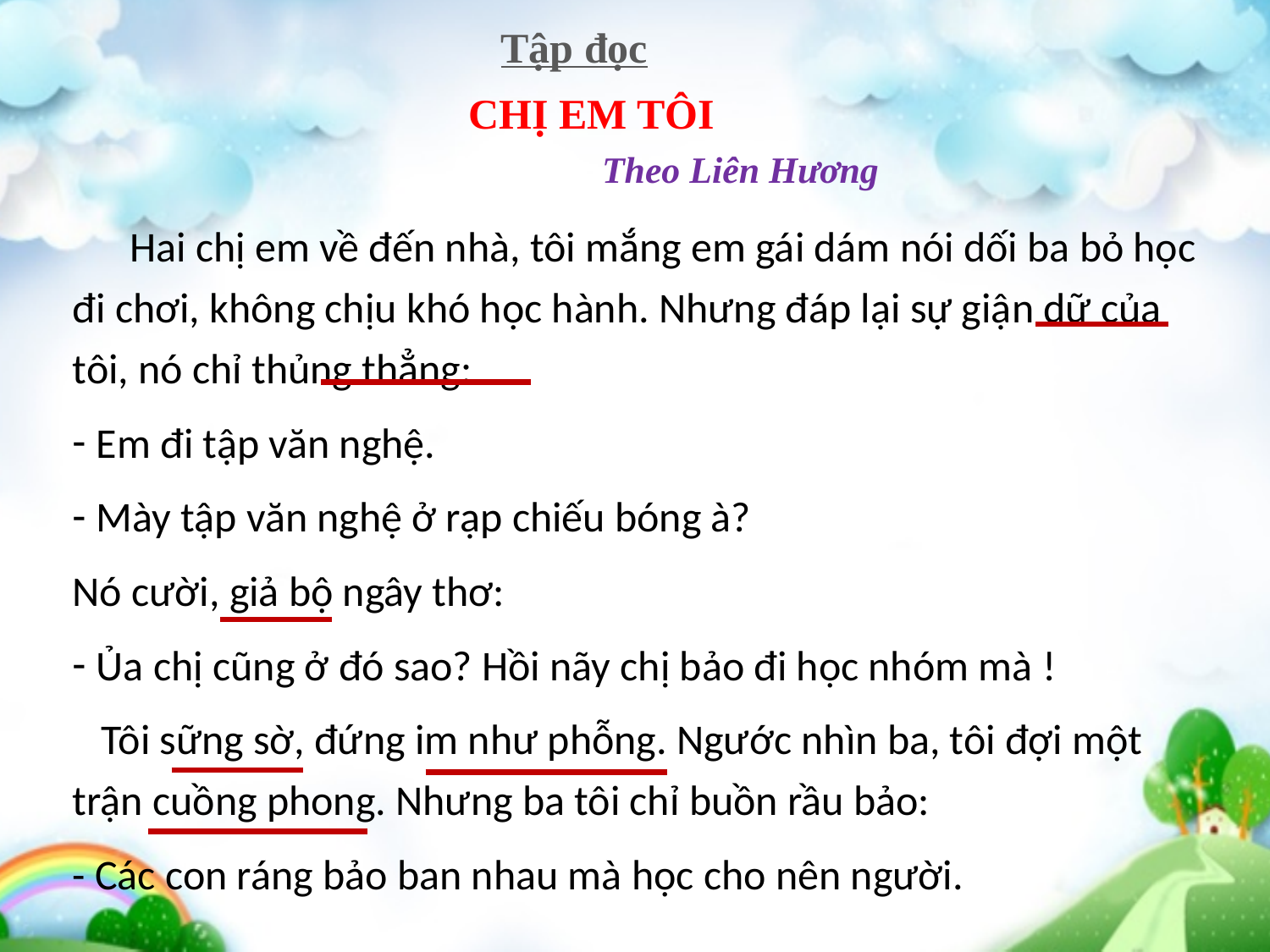

Tập đọc
CHỊ EM TÔI
Theo Liên Hương
      Hai chị em về đến nhà, tôi mắng em gái dám nói dối ba bỏ học đi chơi, không chịu khó học hành. Nhưng đáp lại sự giận dữ của tôi, nó chỉ thủng thẳng:
Em đi tập văn nghệ.
Mày tập văn nghệ ở rạp chiếu bóng à?
Nó cười, giả bộ ngây thơ:
Ủa chị cũng ở đó sao? Hồi nãy chị bảo đi học nhóm mà !
   Tôi sững sờ, đứng im như phỗng. Ngước nhìn ba, tôi đợi một trận cuồng phong. Nhưng ba tôi chỉ buồn rầu bảo:
- Các con ráng bảo ban nhau mà học cho nên người.